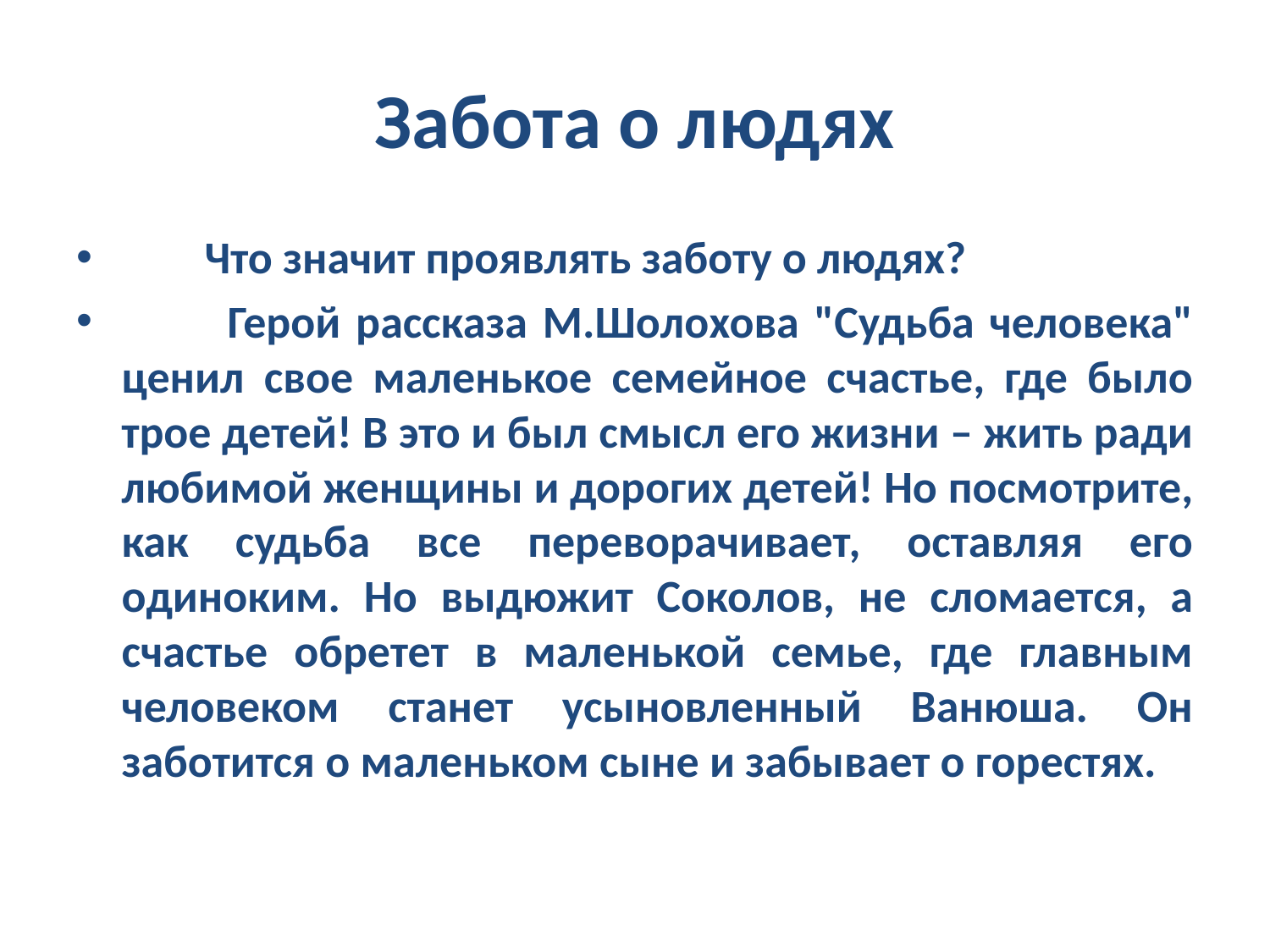

# Забота о людях
        Что значит проявлять заботу о людях?
       Герой рассказа М.Шолохова "Судьба человека" ценил свое маленькое семейное счастье, где было трое детей! В это и был смысл его жизни – жить ради любимой женщины и дорогих детей! Но посмотрите, как судьба все переворачивает, оставляя его одиноким. Но выдюжит Соколов, не сломается, а счастье обретет в маленькой семье, где главным человеком станет усыновленный Ванюша. Он заботится о маленьком сыне и забывает о горестях.